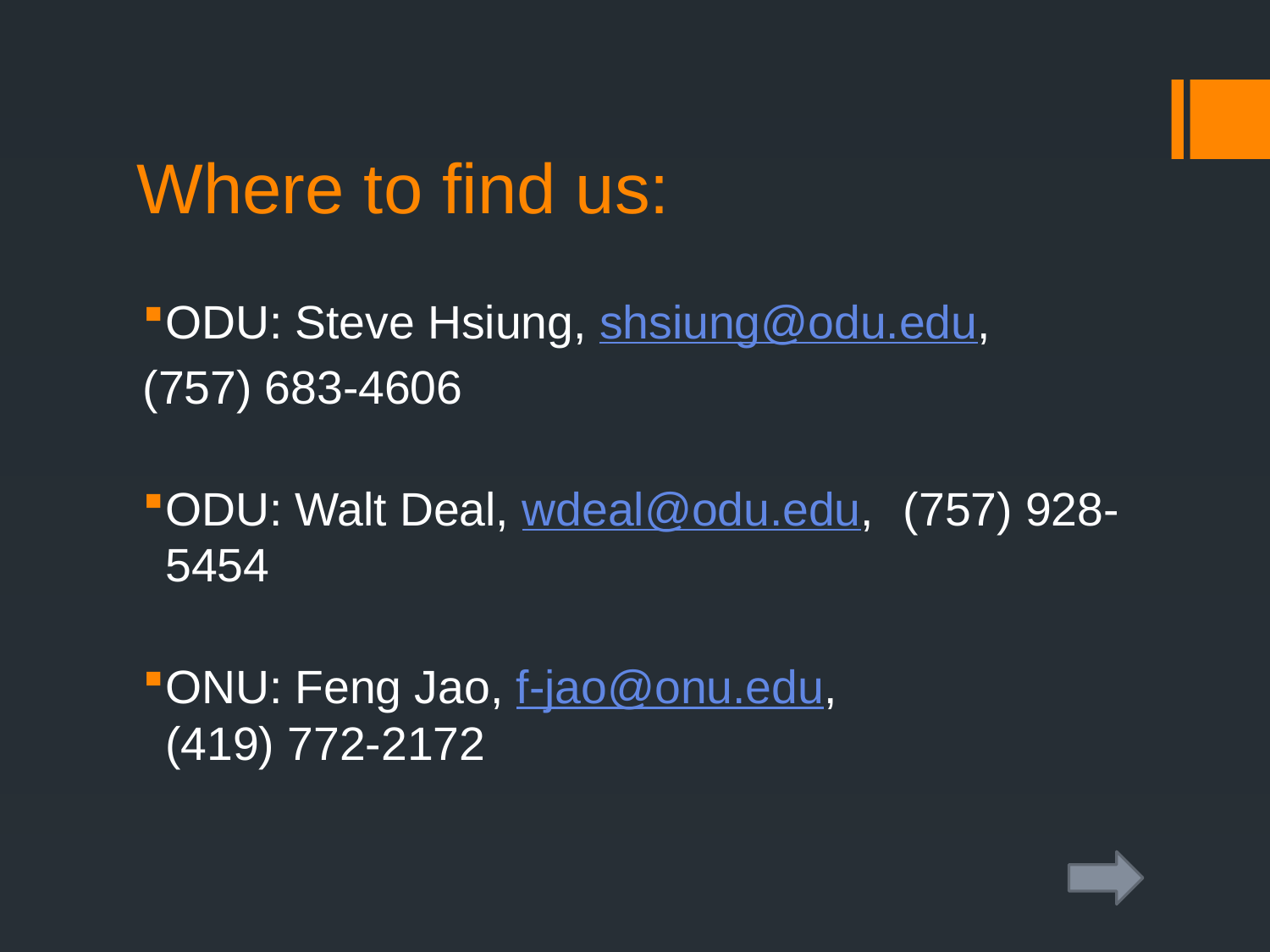

# Where to find us:
ODU: Steve Hsiung, shsiung@odu.edu,
	(757) 683-4606
ODU: Walt Deal, wdeal@odu.edu, 	(757) 928-5454
ONU: Feng Jao, f-jao@onu.edu,
	(419) 772-2172